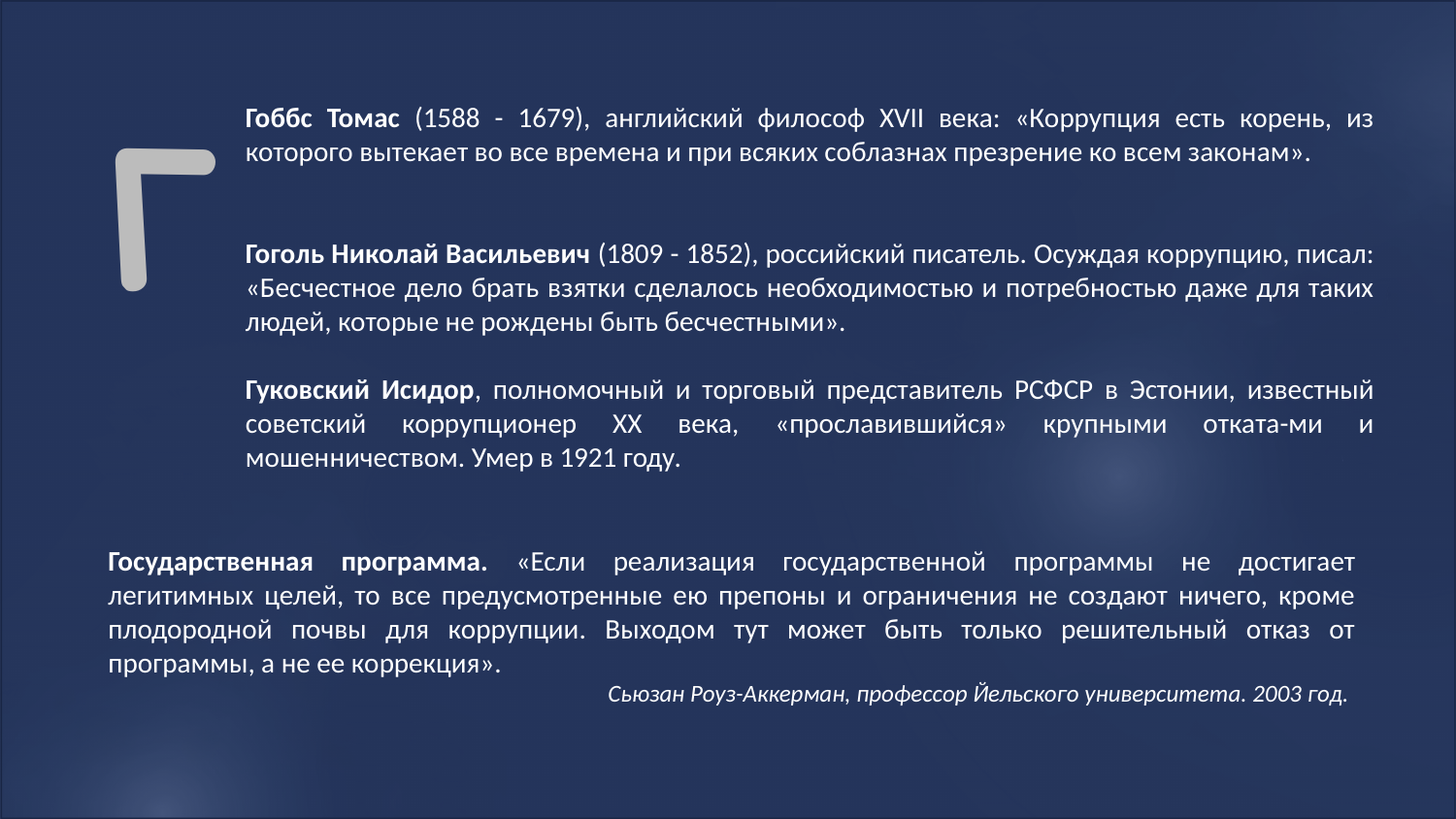

Г
Гоббс Томас (1588 - 1679), английский философ XVII века: «Коррупция есть корень, из которого вытекает во все времена и при всяких соблазнах презрение ко всем законам».

Гоголь Николай Васильевич (1809 - 1852), российский писатель. Осуждая коррупцию, писал: «Бесчестное дело брать взятки сделалось необходимостью и потребностью даже для таких людей, которые не рождены быть бесчестными».

Гуковский Исидор, полномочный и торговый представитель РСФСР в Эстонии, известный советский коррупционер XX века, «прославившийся» крупными отката-ми и мошенничеством. Умер в 1921 году.
Государственная программа. «Если реализация государственной программы не достигает легитимных целей, то все предусмотренные ею препоны и ограничения не создают ничего, кроме плодородной почвы для коррупции. Выходом тут может быть только решительный отказ от программы, а не ее коррекция».
Сьюзан Роуз-Аккерман, профессор Йельского университета. 2003 год.